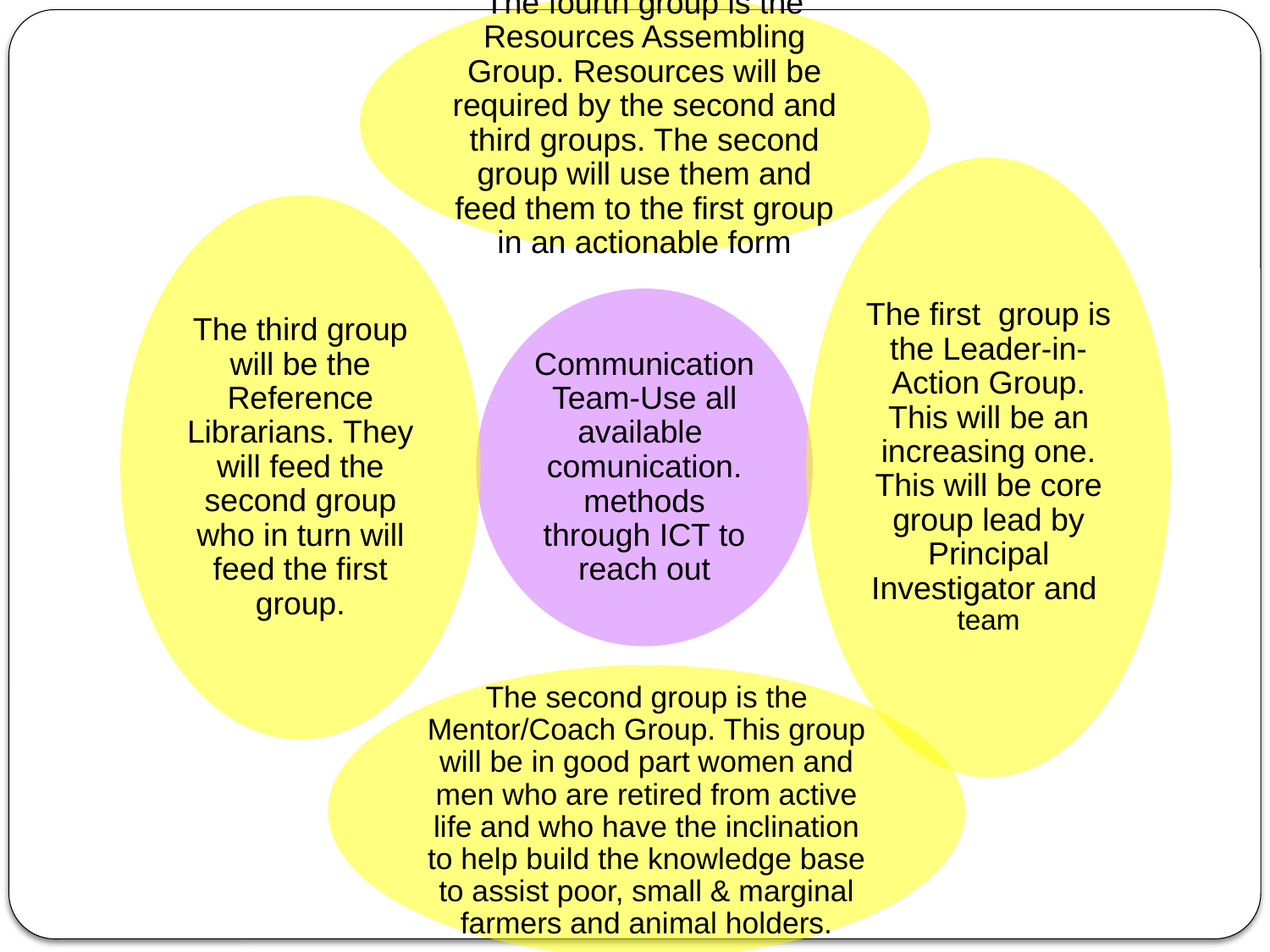

Communication Team-Use all available  comunication. methods through ICT to reach out
The fourth group is the Resources Assembling Group. Resources will be required by the second and third groups. The second group will use them and feed them to the first group in an actionable form
The first  group is the Leader-in-Action Group. This will be an increasing one. This will be core group lead by Principal Investigator and  team
The second group is the Mentor/Coach Group. This group will be in good part women and men who are retired from active life and who have the inclination to help build the knowledge base to assist poor, small & marginal farmers and animal holders.
The third group will be the Reference Librarians. They will feed the second group who in turn will feed the first group.